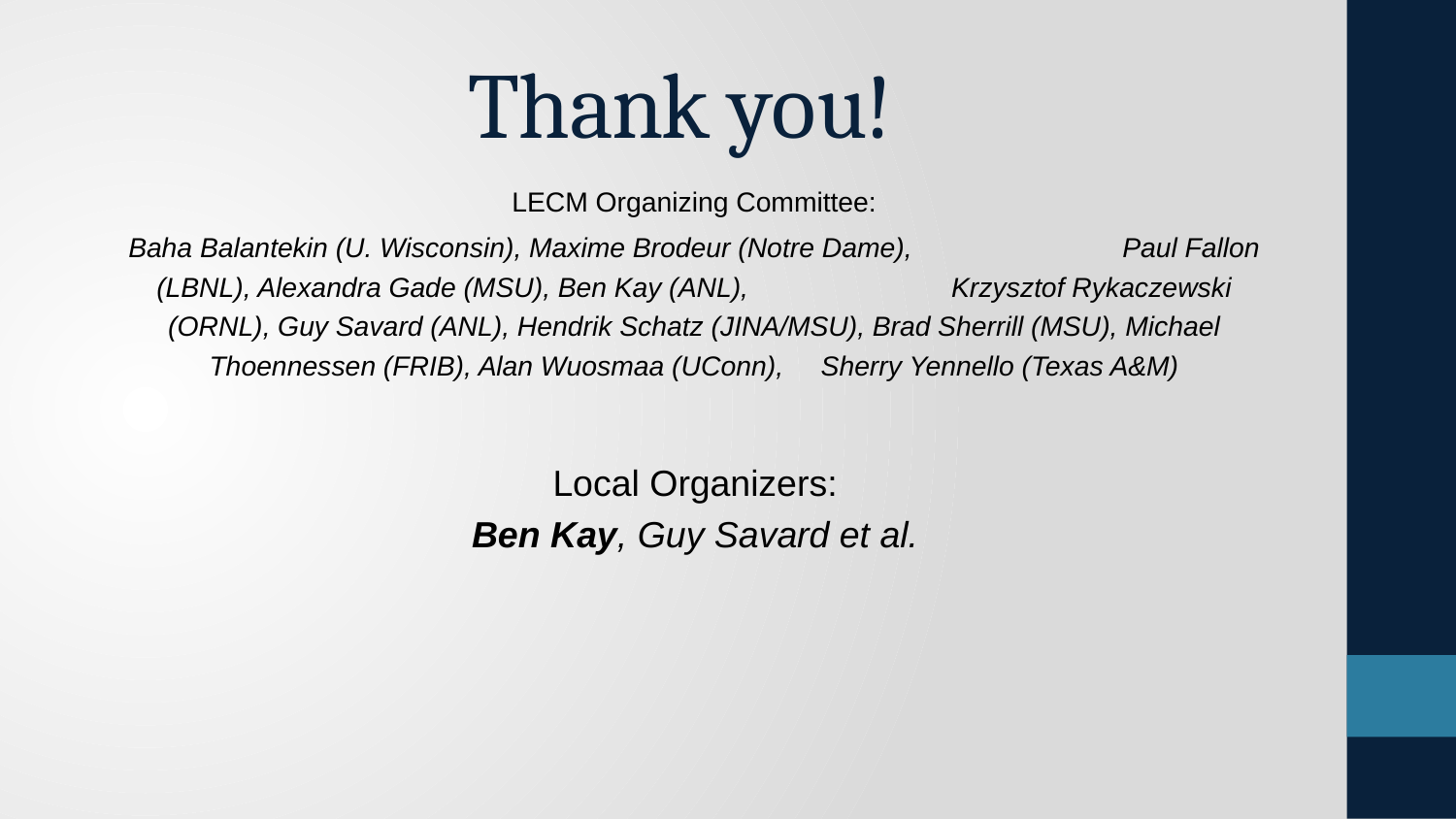

# Thank you!
LECM Organizing Committee:
Baha Balantekin (U. Wisconsin), Maxime Brodeur (Notre Dame),                            Paul Fallon (LBNL), Alexandra Gade (MSU), Ben Kay (ANL),                           Krzysztof Rykaczewski (ORNL), Guy Savard (ANL), Hendrik Schatz (JINA/MSU), Brad Sherrill (MSU), Michael Thoennessen (FRIB), Alan Wuosmaa (UConn),     Sherry Yennello (Texas A&M)
Local Organizers:
Ben Kay, Guy Savard et al.